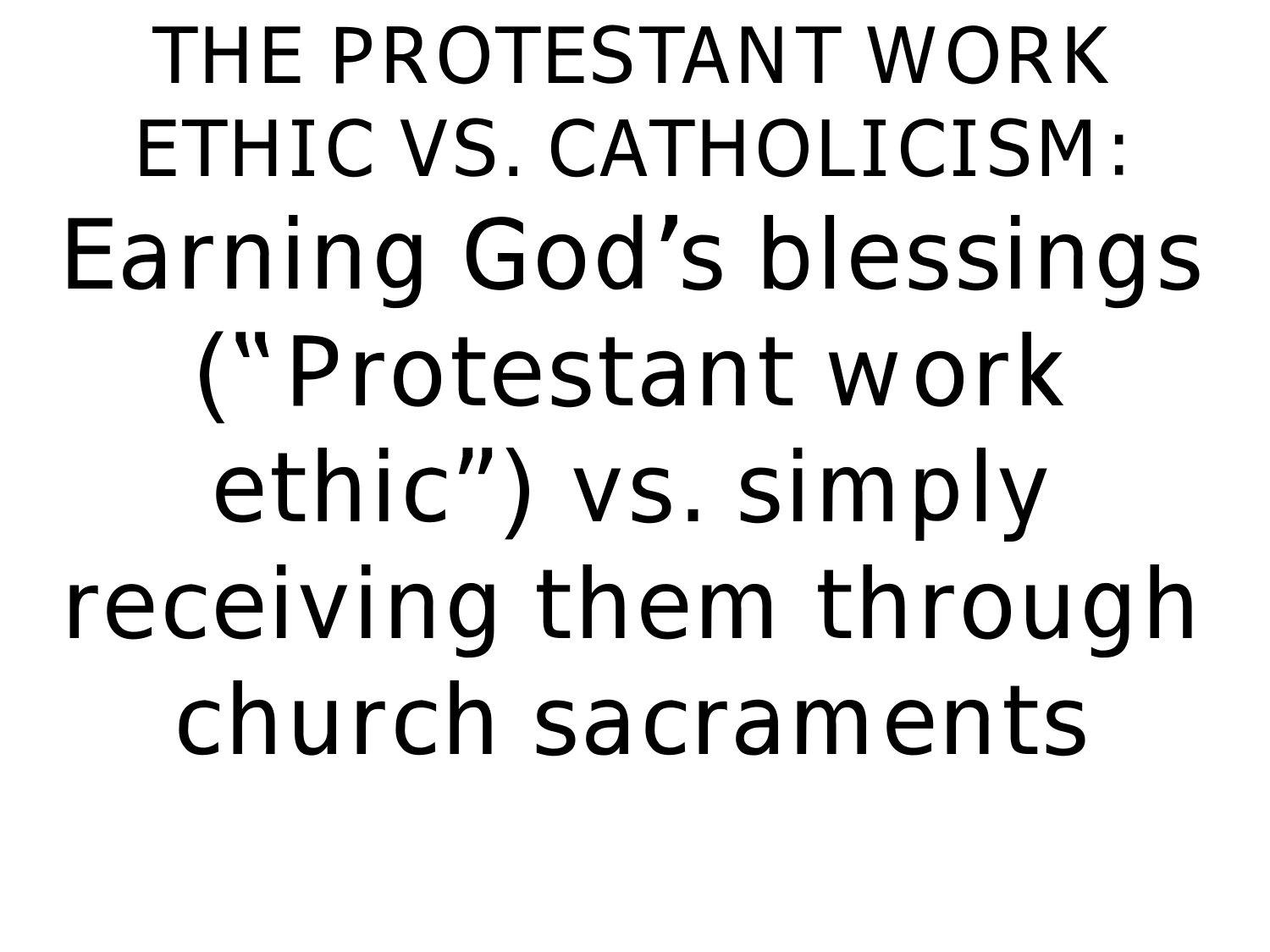

THE PROTESTANT WORK ETHIC VS. CATHOLICISM:
Earning God’s blessings
(“Protestant work ethic”) vs. simply receiving them through church sacraments